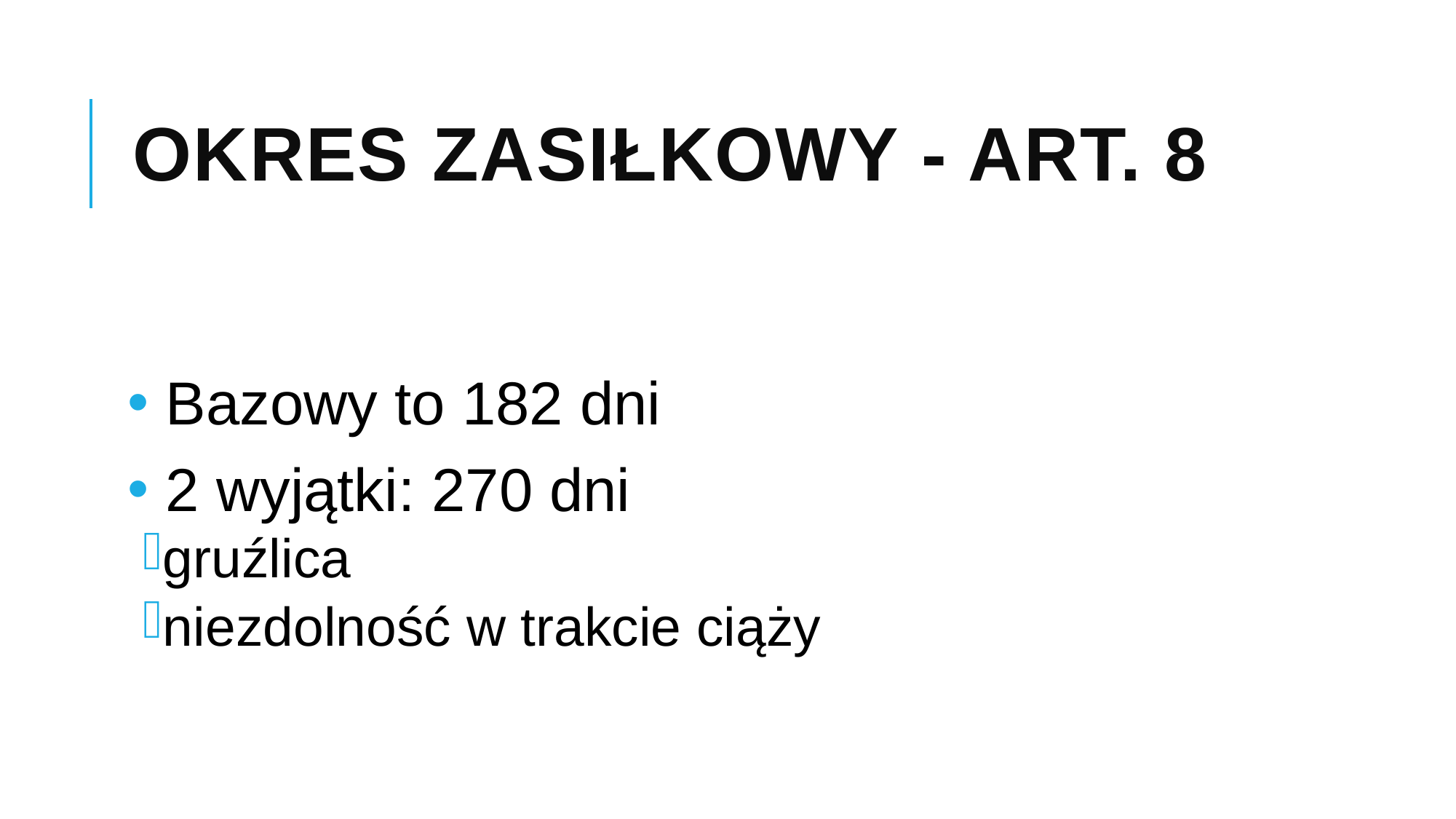

# Okres zasiłkowy - Art. 8

 Bazowy to 182 dni
 2 wyjątki: 270 dni
gruźlica
niezdolność w trakcie ciąży